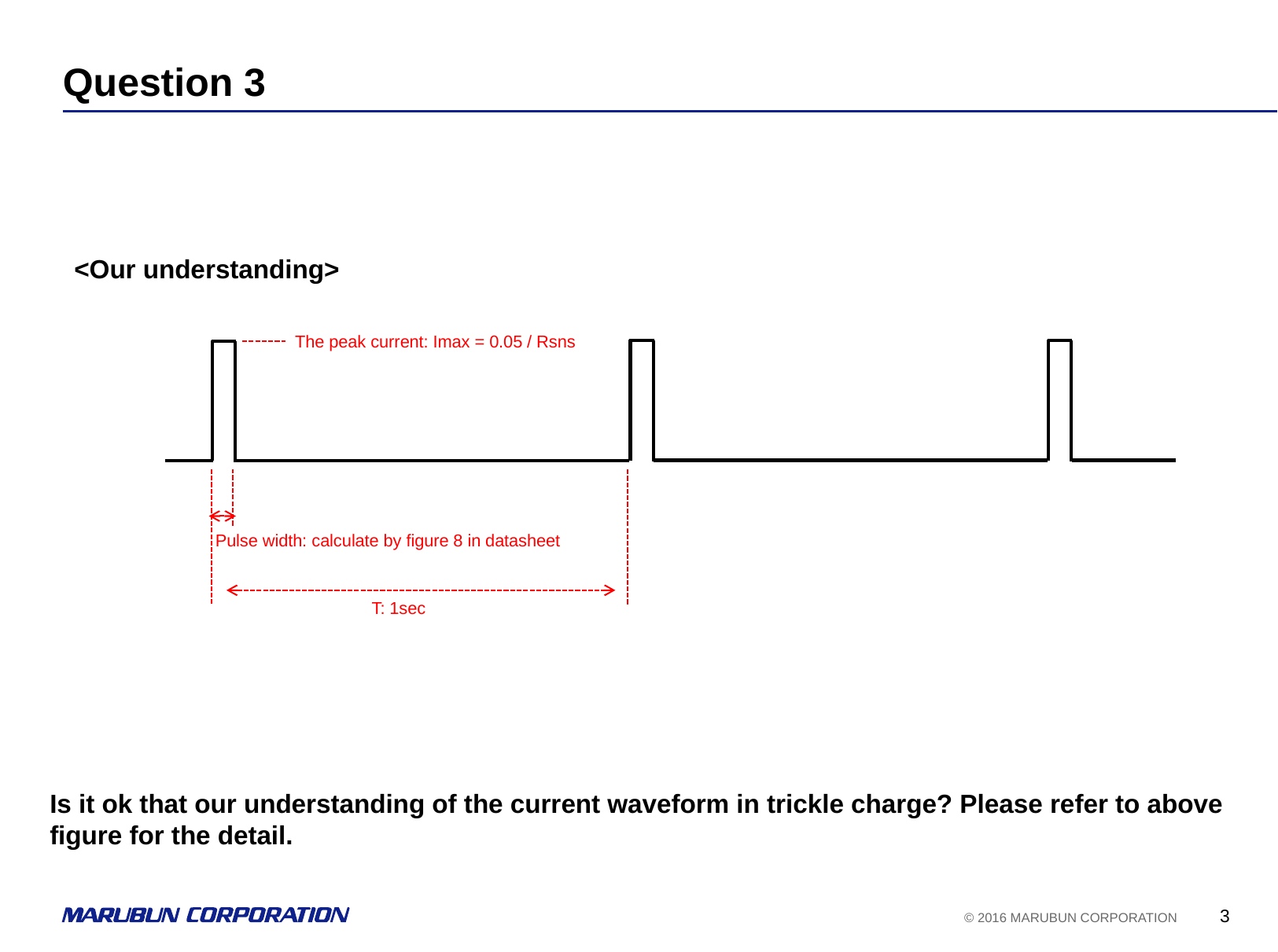

# Question 3
<Our understanding>
The peak current: Imax = 0.05 / Rsns
Pulse width: calculate by figure 8 in datasheet
T: 1sec
Is it ok that our understanding of the current waveform in trickle charge? Please refer to above figure for the detail.
© 2016 MARUBUN CORPORATION
3